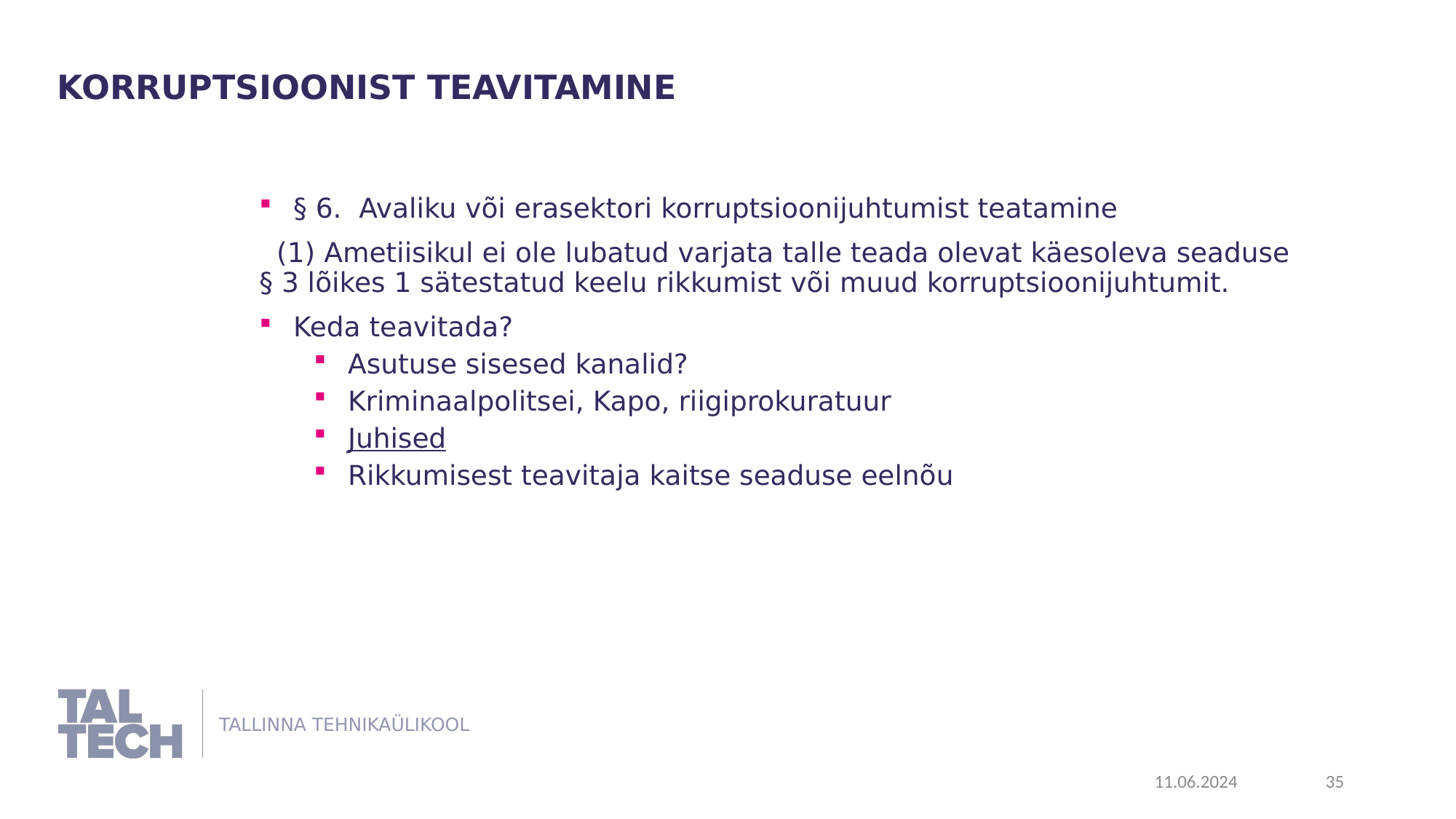

Korruptsioonist teavitamine
§ 6.  Avaliku või erasektori korruptsioonijuhtumist teatamine
  (1) Ametiisikul ei ole lubatud varjata talle teada olevat käesoleva seaduse § 3 lõikes 1 sätestatud keelu rikkumist või muud korruptsioonijuhtumit.
Keda teavitada?
Asutuse sisesed kanalid?
Kriminaalpolitsei, Kapo, riigiprokuratuur
Juhised
Rikkumisest teavitaja kaitse seaduse eelnõu

11.06.2024
35